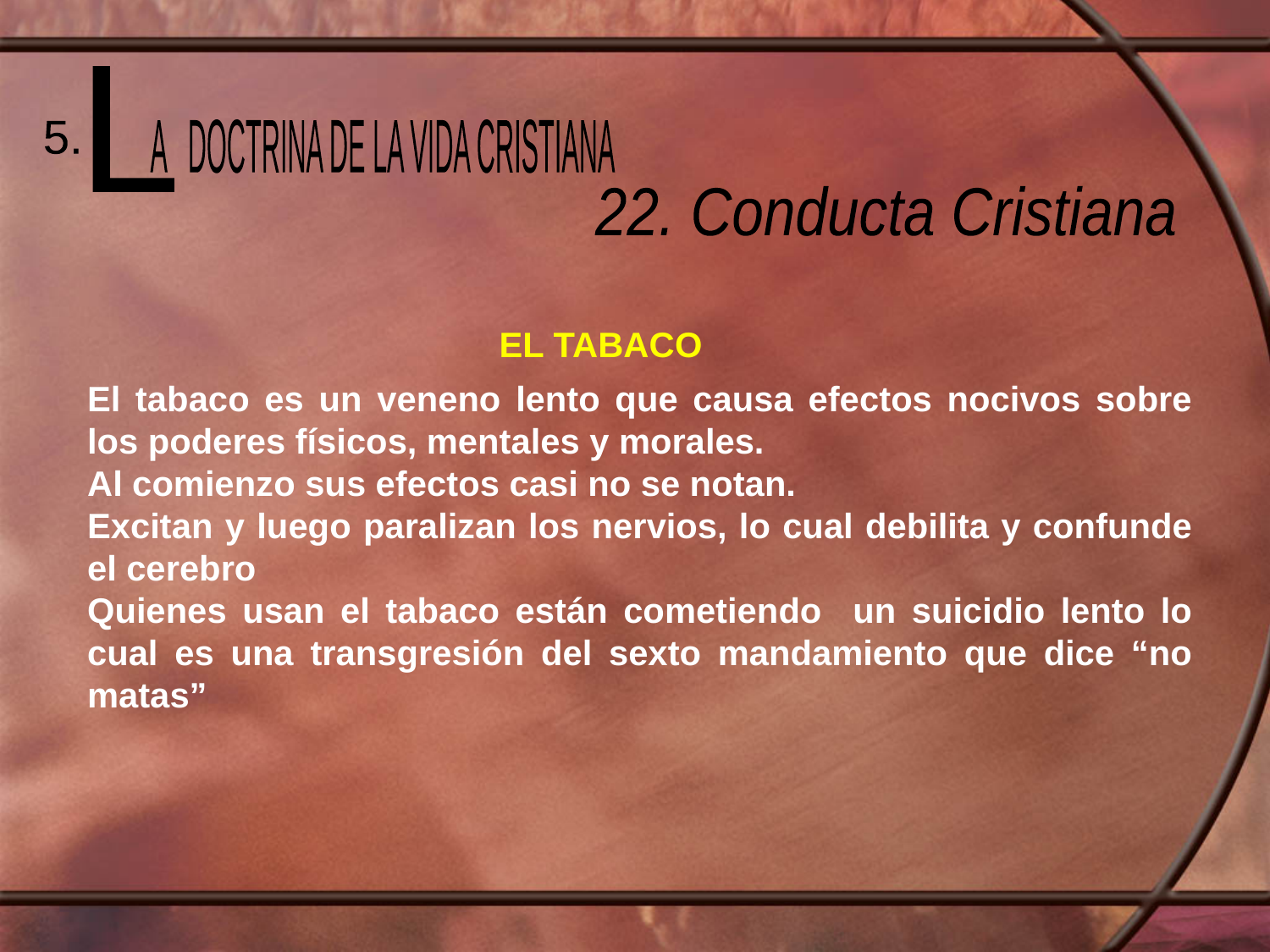

L
   A   DOCTRINA DE LA VIDA CRISTIANA
5.
22. Conducta Cristiana
EL TABACO
El tabaco es un veneno lento que causa efectos nocivos sobre los poderes físicos, mentales y morales.
Al comienzo sus efectos casi no se notan.
Excitan y luego paralizan los nervios, lo cual debilita y confunde el cerebro
Quienes usan el tabaco están cometiendo  un suicidio lento lo cual es una transgresión del sexto mandamiento que dice “no matas”